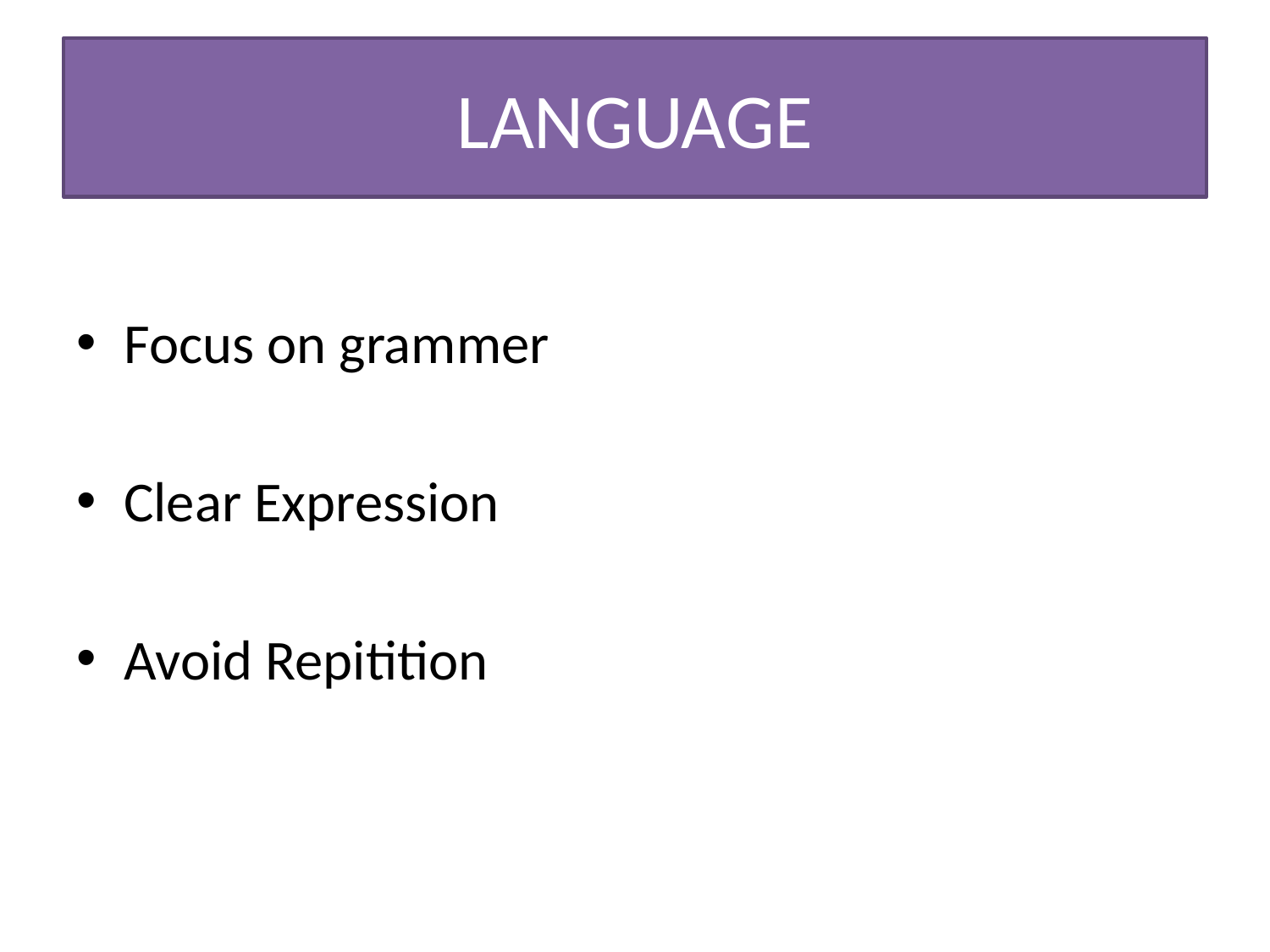

# LANGUAGE

Focus on grammer

Clear Expression

Avoid Repitition